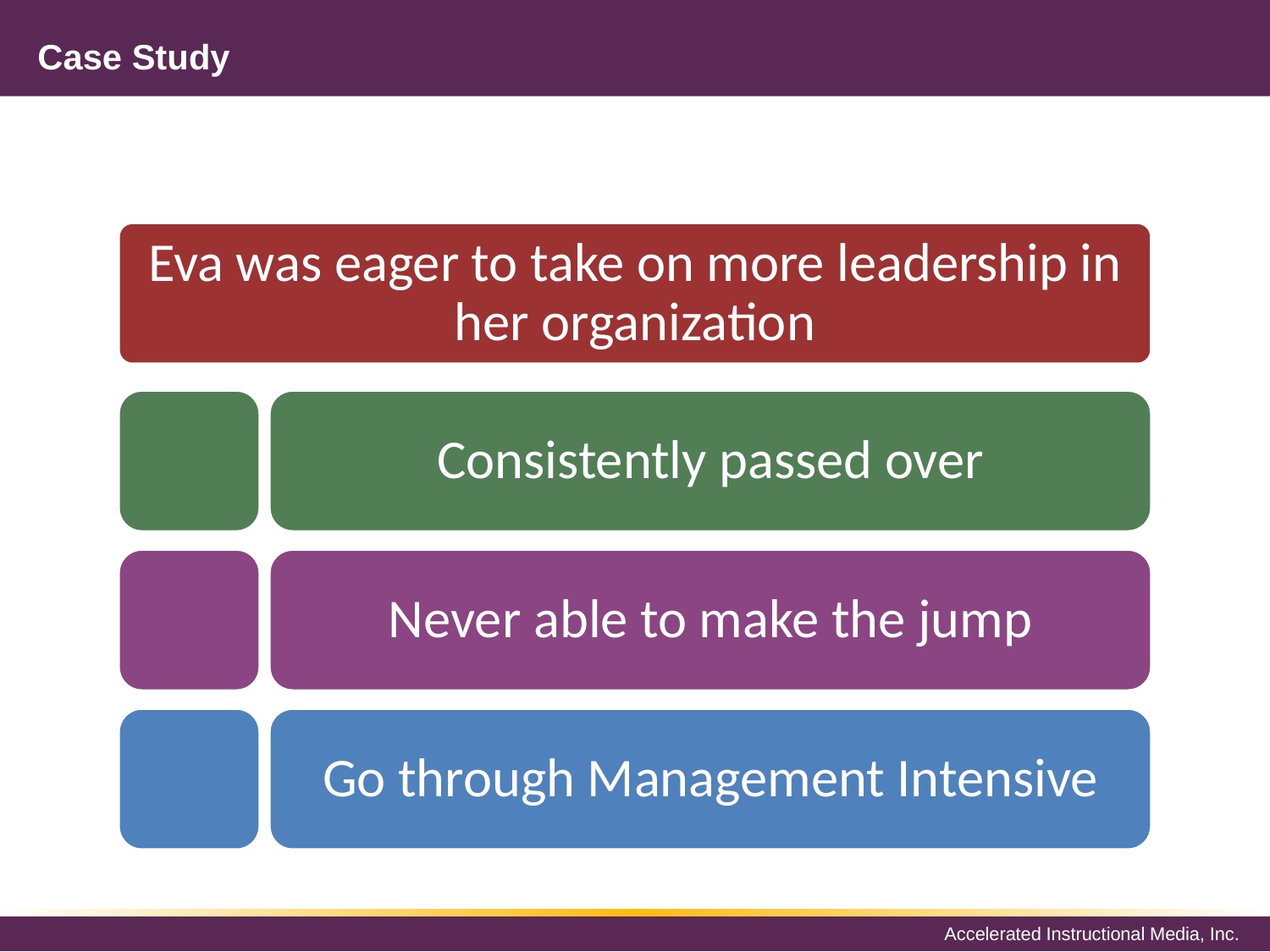

# Case Study

Eva was eager to take on more leadership in her organization

Consistently passed over

Never able to make the jump

Go through Management Intensive